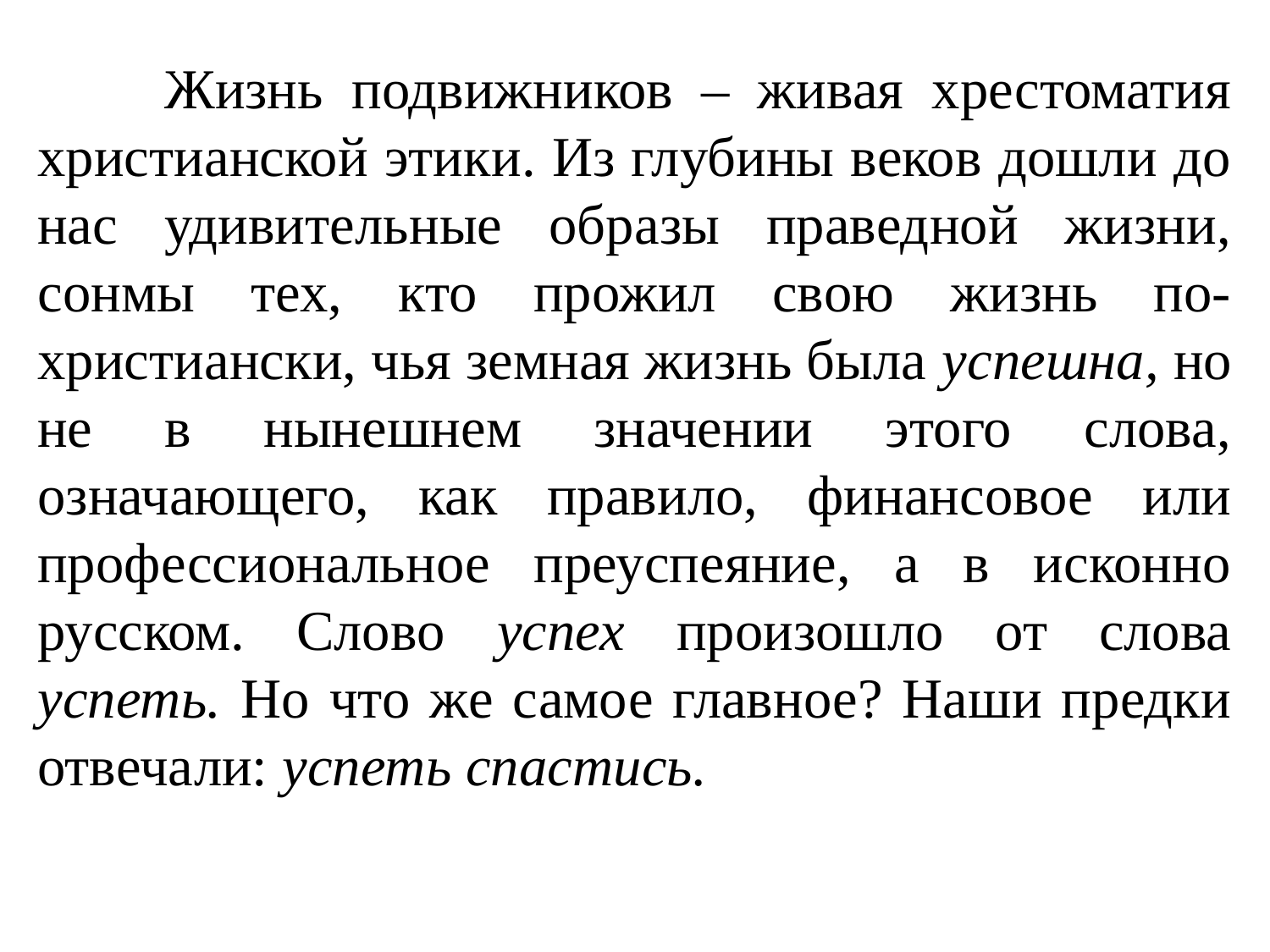

Жизнь подвижников – живая хрестоматия христианской этики. Из глубины веков дошли до нас удивительные образы праведной жизни, сонмы тех, кто прожил свою жизнь по-христиански, чья земная жизнь была успешна, но не в нынешнем значении этого слова, означающего, как правило, финансовое или профессиональное преуспеяние, а в исконно русском. Слово успех произошло от слова успеть. Но что же самое главное? Наши предки отвечали: успеть спастись.